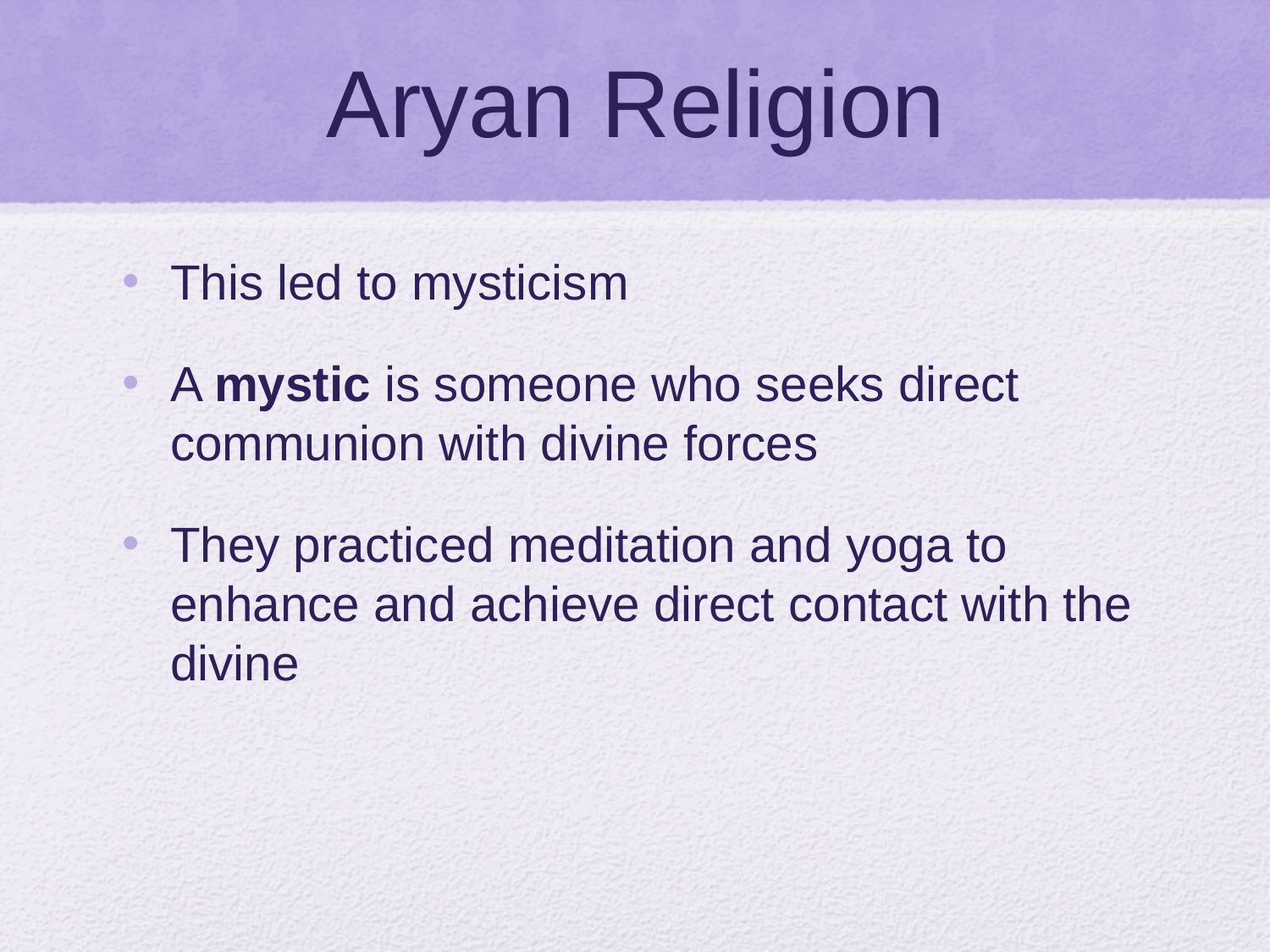

# Aryan Religion
This led to mysticism
A mystic is someone who seeks direct communion with divine forces
They practiced meditation and yoga to enhance and achieve direct contact with the divine